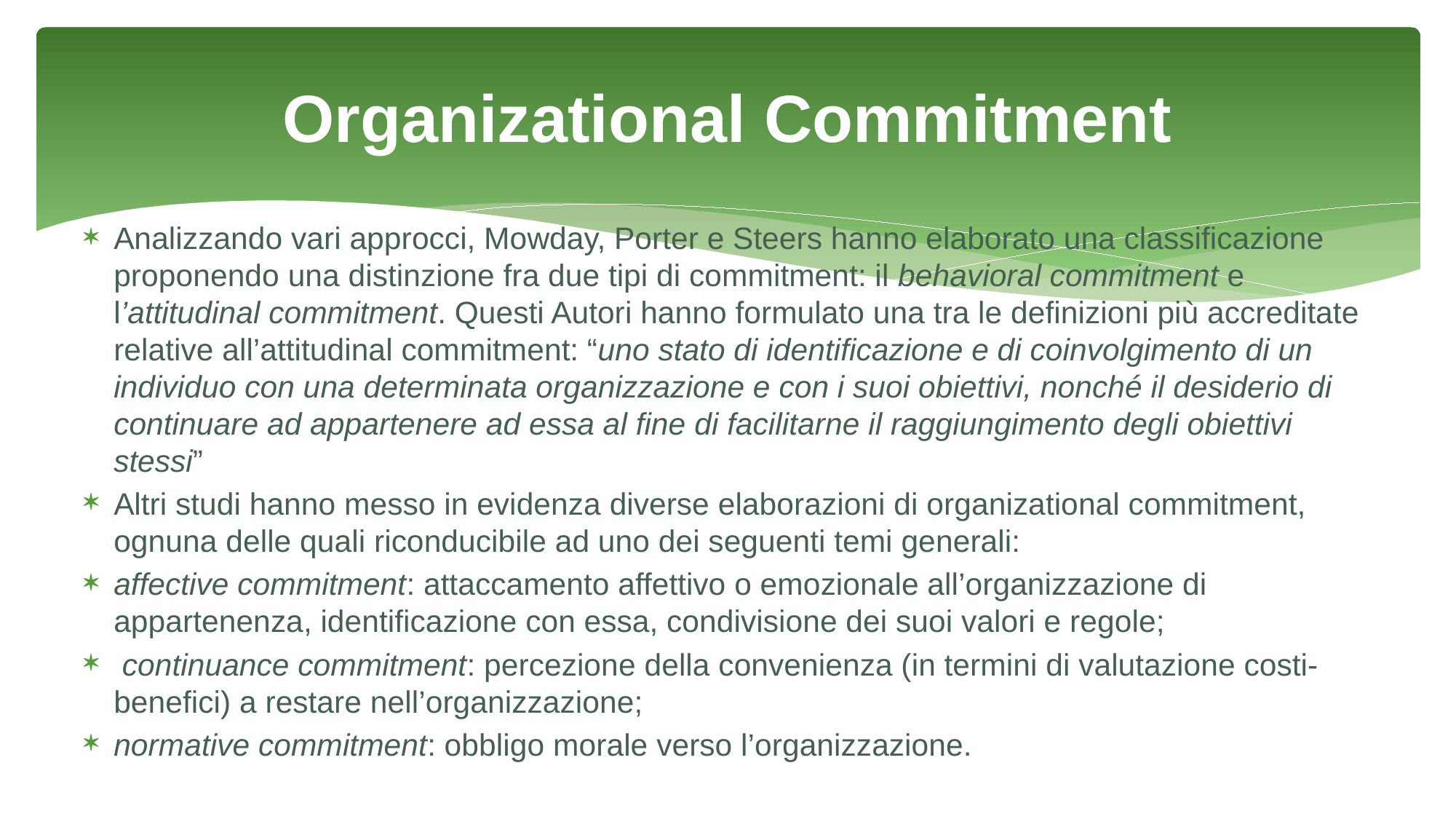

# Organizational Commitment
Analizzando vari approcci, Mowday, Porter e Steers hanno elaborato una classificazione proponendo una distinzione fra due tipi di commitment: il behavioral commitment e l’attitudinal commitment. Questi Autori hanno formulato una tra le definizioni più accreditate relative all’attitudinal commitment: “uno stato di identificazione e di coinvolgimento di un individuo con una determinata organizzazione e con i suoi obiettivi, nonché il desiderio di continuare ad appartenere ad essa al fine di facilitarne il raggiungimento degli obiettivi stessi”
Altri studi hanno messo in evidenza diverse elaborazioni di organizational commitment, ognuna delle quali riconducibile ad uno dei seguenti temi generali:
affective commitment: attaccamento affettivo o emozionale all’organizzazione di appartenenza, identificazione con essa, condivisione dei suoi valori e regole;
 continuance commitment: percezione della convenienza (in termini di valutazione costi-benefici) a restare nell’organizzazione;
normative commitment: obbligo morale verso l’organizzazione.